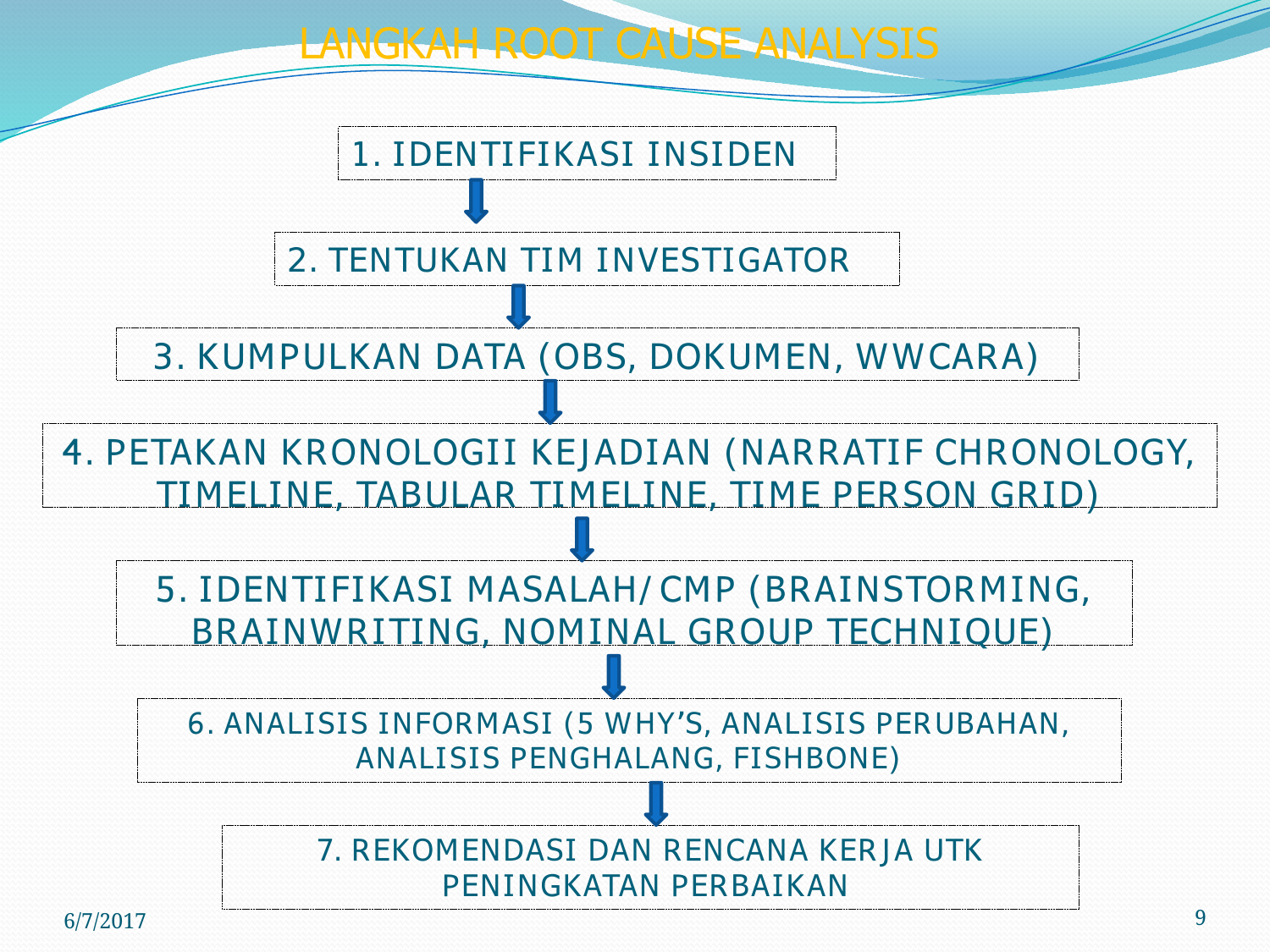

LANGKAH ROOT CAUSE ANALYSIS
1. IDENTIFIKASI INSIDEN

2. TENTUKAN TIM INVESTIGATOR

3. KUMPULKAN DATA (OBS, DOKUMEN, WWCARA)

4. PETAKAN KRONOLOGII KEJADIAN (NARRATIF CHRONOLOGY, TIMELINE, TABULAR TIMELINE, TIME PERSON GRID)

5. IDENTIFIKASI MASALAH/CMP (BRAINSTORMING, BRAINWRITING, NOMINAL GROUP TECHNIQUE)

6. ANALISIS INFORMASI (5 WHY’S, ANALISIS PERUBAHAN, ANALISIS PENGHALANG, FISHBONE)

7. REKOMENDASI DAN RENCANA KERJA UTK PENINGKATAN PERBAIKAN
6/7/2017
9